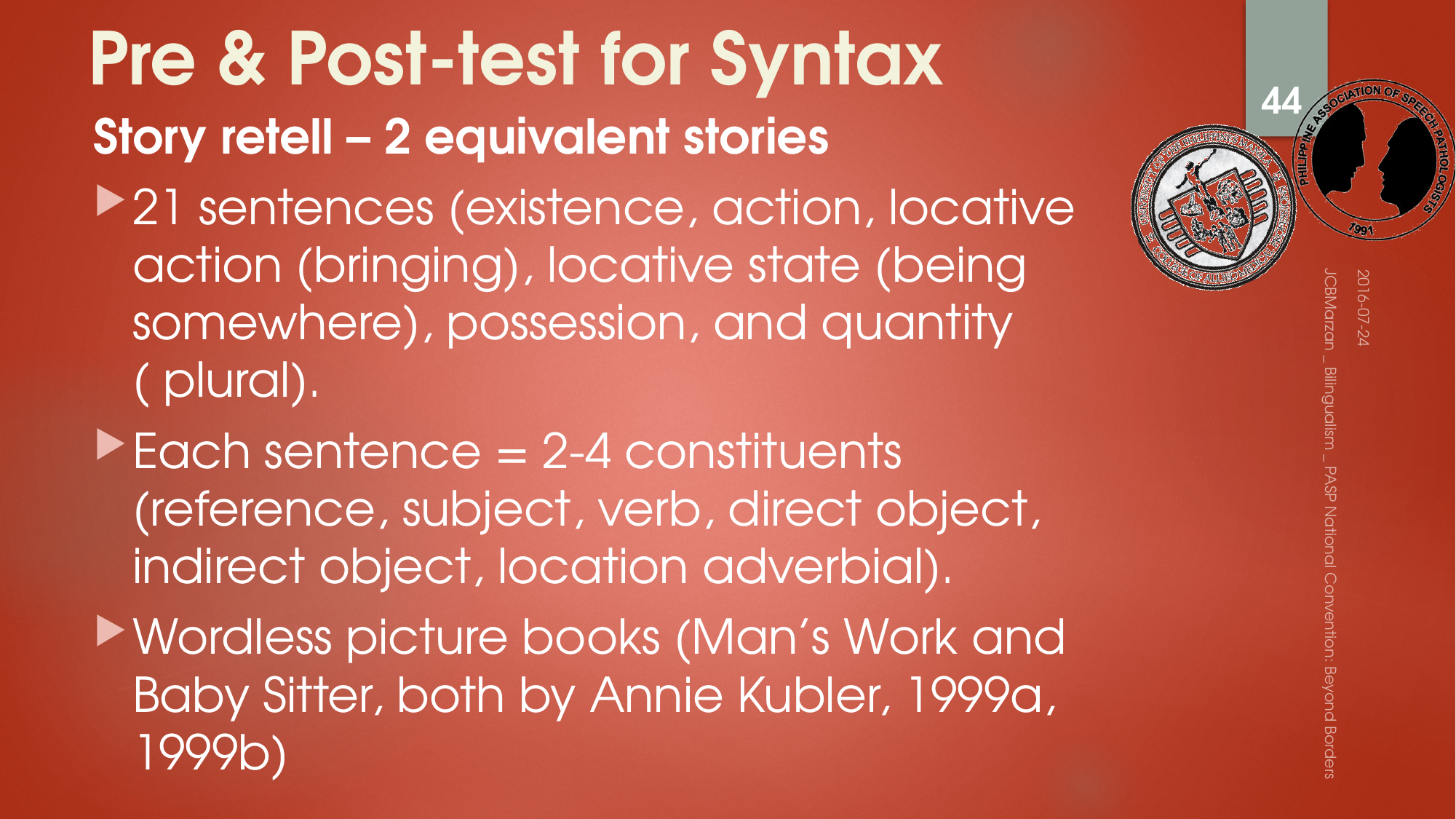

# Pre & Post-test for Syntax
44
Story retell – 2 equivalent stories
21 sentences (existence, action, locative action (bringing), locative state (being somewhere), possession, and quantity ( plural).
Each sentence = 2-4 constituents (reference, subject, verb, direct object, indirect object, location adverbial).
Wordless picture books (Man’s Work and Baby Sitter, both by Annie Kubler, 1999a, 1999b)
2016-07-24
JCBMarzan _ Bilingualism _ PASP National Convention: Beyond Borders